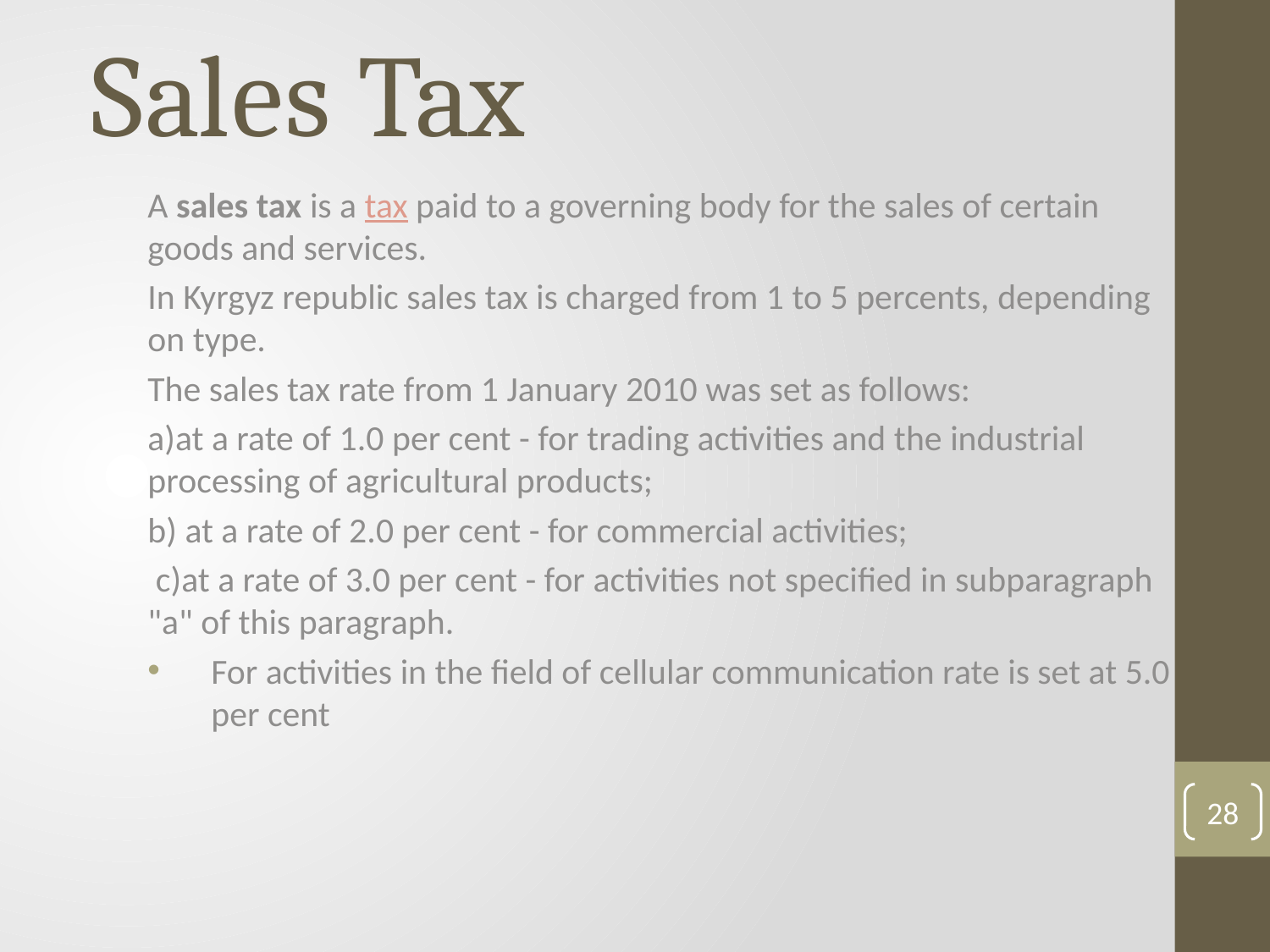

# Sales Tax
A sales tax is a tax paid to a governing body for the sales of certain goods and services.
In Kyrgyz republic sales tax is charged from 1 to 5 percents, depending on type.
The sales tax rate from 1 January 2010 was set as follows:
a)at a rate of 1.0 per cent - for trading activities and the industrial processing of agricultural products;
b) at a rate of 2.0 per cent - for commercial activities;
 c)at a rate of 3.0 per cent - for activities not specified in subparagraph "a" of this paragraph.
For activities in the field of cellular communication rate is set at 5.0 per cent

28